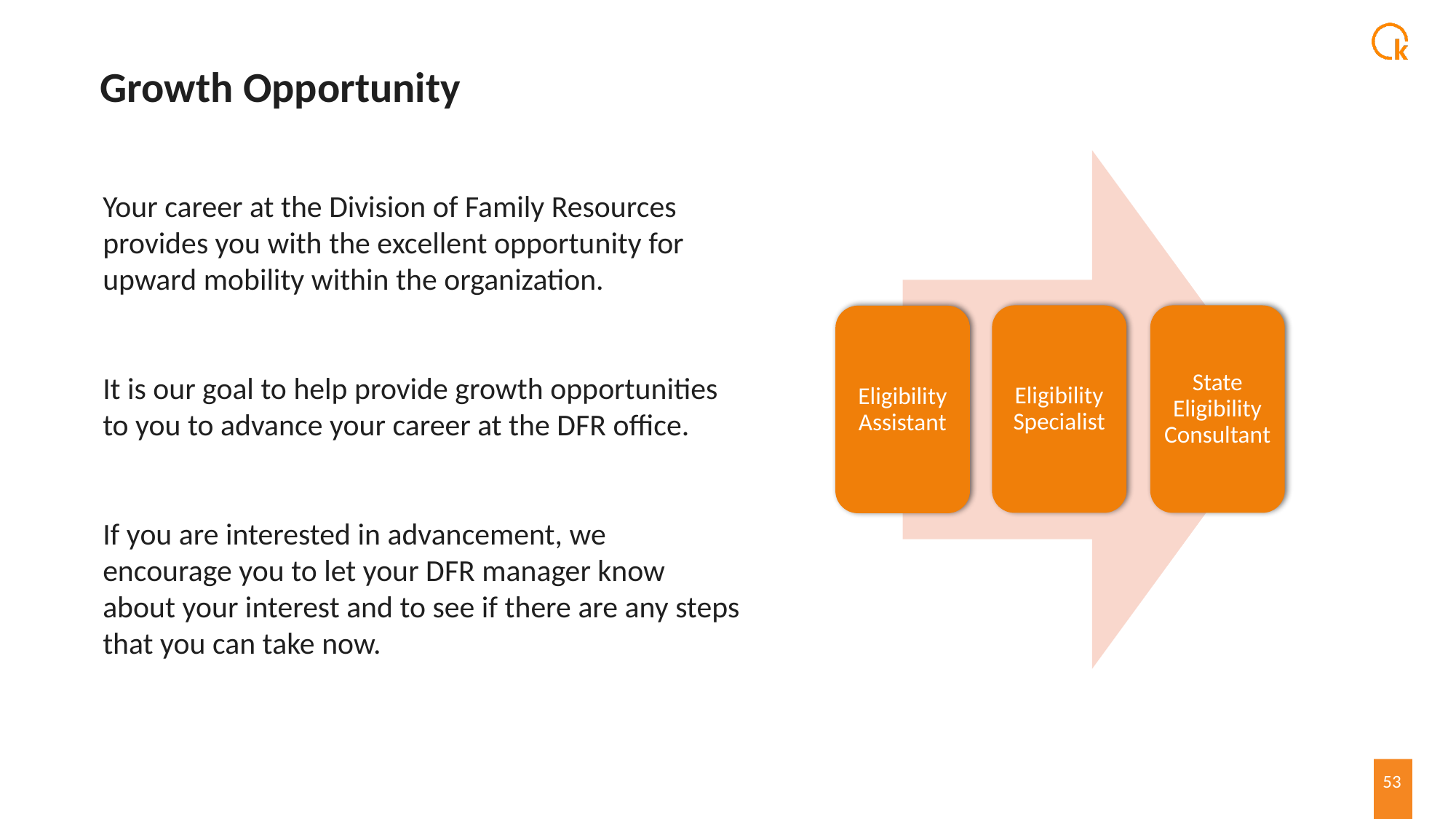

# Growth Opportunity

Your career at the Division of Family Resources provides you with the excellent opportunity for upward mobility within the organization.

It is our goal to help provide growth opportunities to you to advance your career at the DFR office.

If you are interested in advancement, we encourage you to let your DFR manager know about your interest and to see if there are any steps that you can take now.

Eligibility Specialist

State Eligibility Consultant

Eligibility Assistant
53